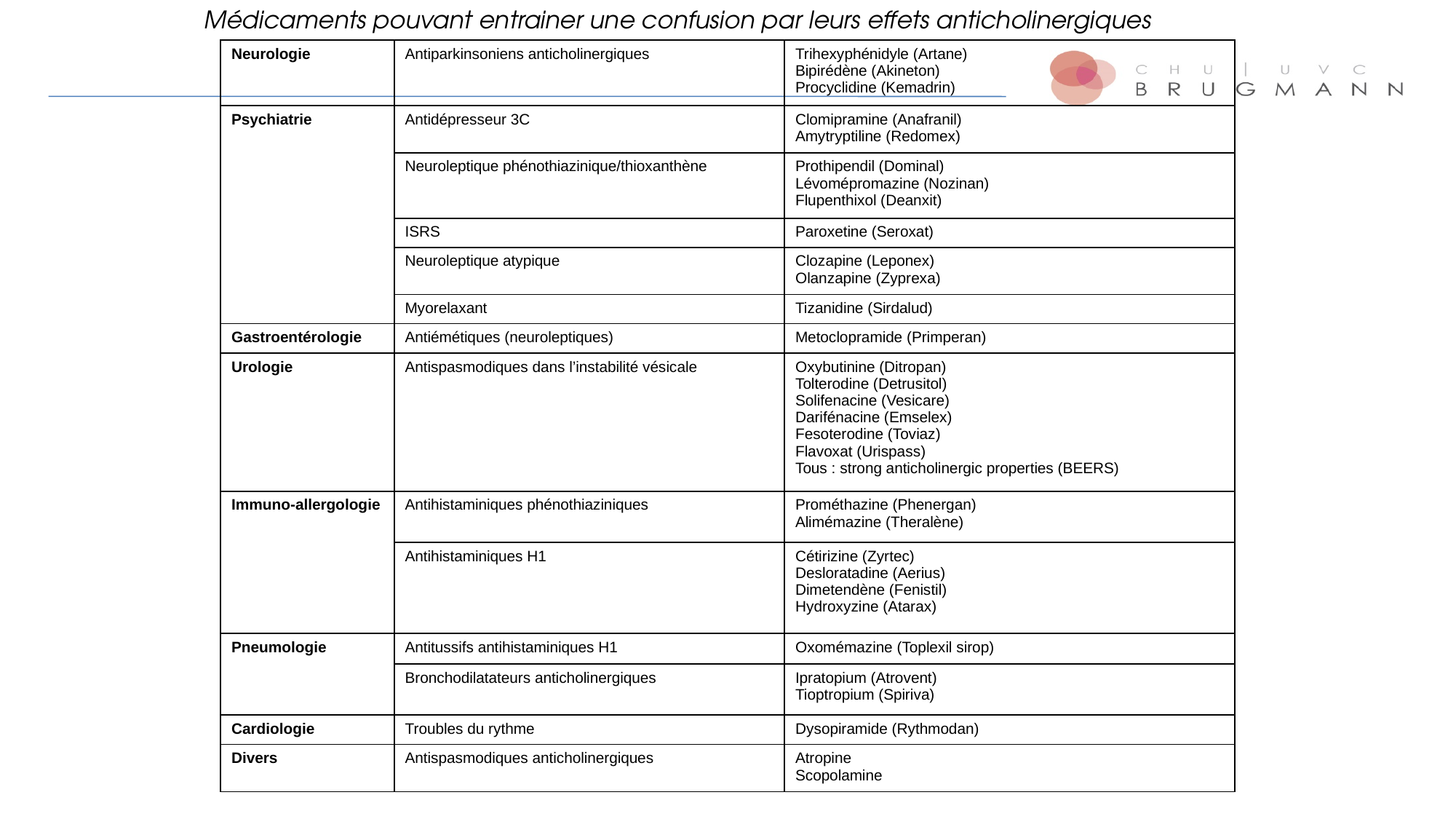

Médicaments pouvant entrainer une confusion par leurs effets anticholinergiques
| Neurologie | Antiparkinsoniens anticholinergiques | Trihexyphénidyle (Artane) Bipirédène (Akineton) Procyclidine (Kemadrin) |
| --- | --- | --- |
| Psychiatrie | Antidépresseur 3C | Clomipramine (Anafranil) Amytryptiline (Redomex) |
|  | Neuroleptique phénothiazinique/thioxanthène | Prothipendil (Dominal) Lévomépromazine (Nozinan) Flupenthixol (Deanxit) |
|  | ISRS | Paroxetine (Seroxat) |
|  | Neuroleptique atypique | Clozapine (Leponex) Olanzapine (Zyprexa) |
|  | Myorelaxant | Tizanidine (Sirdalud) |
| Gastroentérologie | Antiémétiques (neuroleptiques) | Metoclopramide (Primperan) |
| Urologie | Antispasmodiques dans l’instabilité vésicale | Oxybutinine (Ditropan) Tolterodine (Detrusitol) Solifenacine (Vesicare) Darifénacine (Emselex) Fesoterodine (Toviaz) Flavoxat (Urispass) Tous : strong anticholinergic properties (BEERS) |
| Immuno-allergologie | Antihistaminiques phénothiaziniques | Prométhazine (Phenergan) Alimémazine (Theralène) |
|  | Antihistaminiques H1 | Cétirizine (Zyrtec) Desloratadine (Aerius) Dimetendène (Fenistil) Hydroxyzine (Atarax) |
| Pneumologie | Antitussifs antihistaminiques H1 | Oxomémazine (Toplexil sirop) |
|  | Bronchodilatateurs anticholinergiques | Ipratopium (Atrovent) Tioptropium (Spiriva) |
| Cardiologie | Troubles du rythme | Dysopiramide (Rythmodan) |
| Divers | Antispasmodiques anticholinergiques | Atropine Scopolamine |